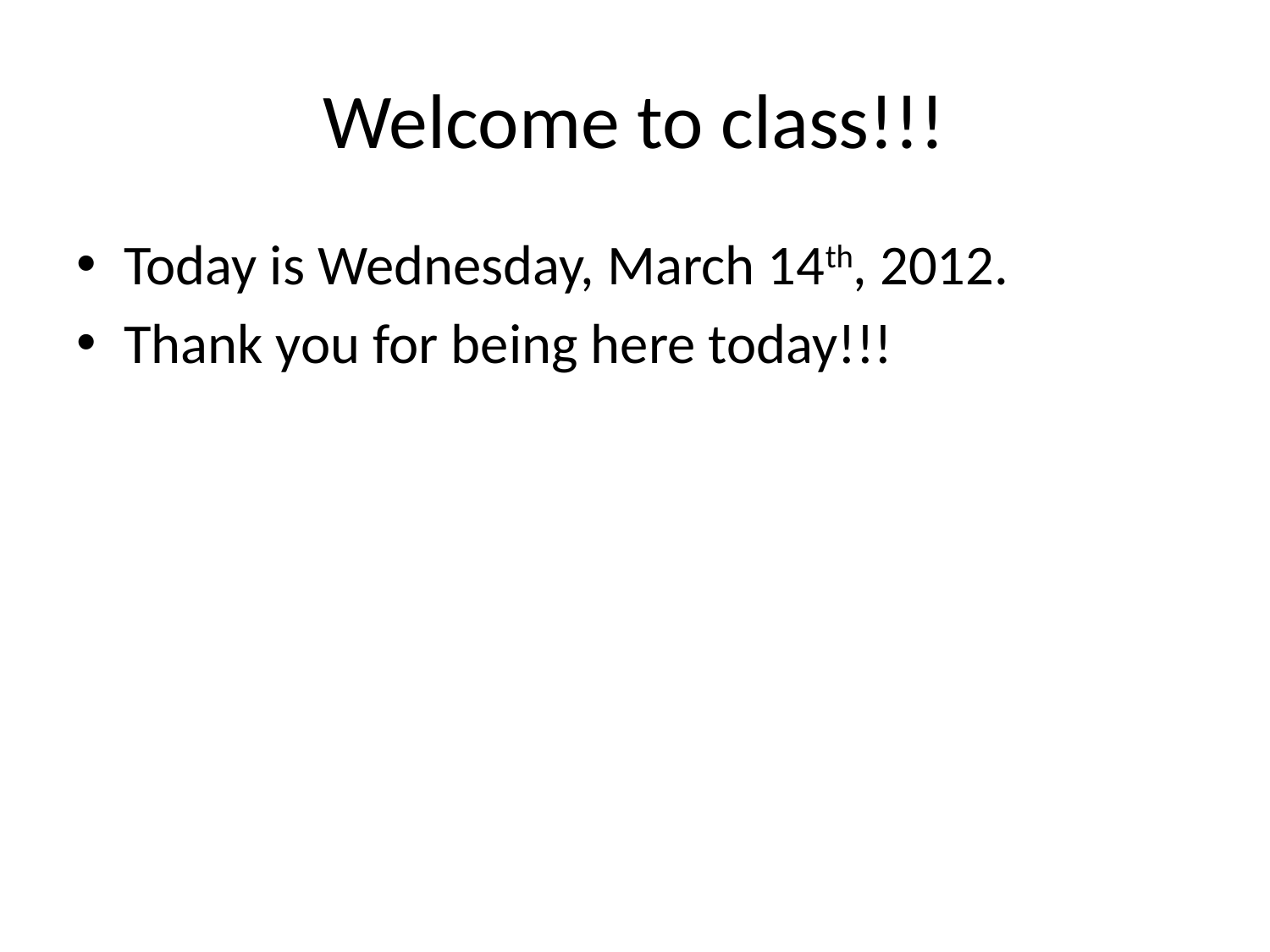

# Welcome to class!!!
Today is Wednesday, March 14th, 2012.
Thank you for being here today!!!